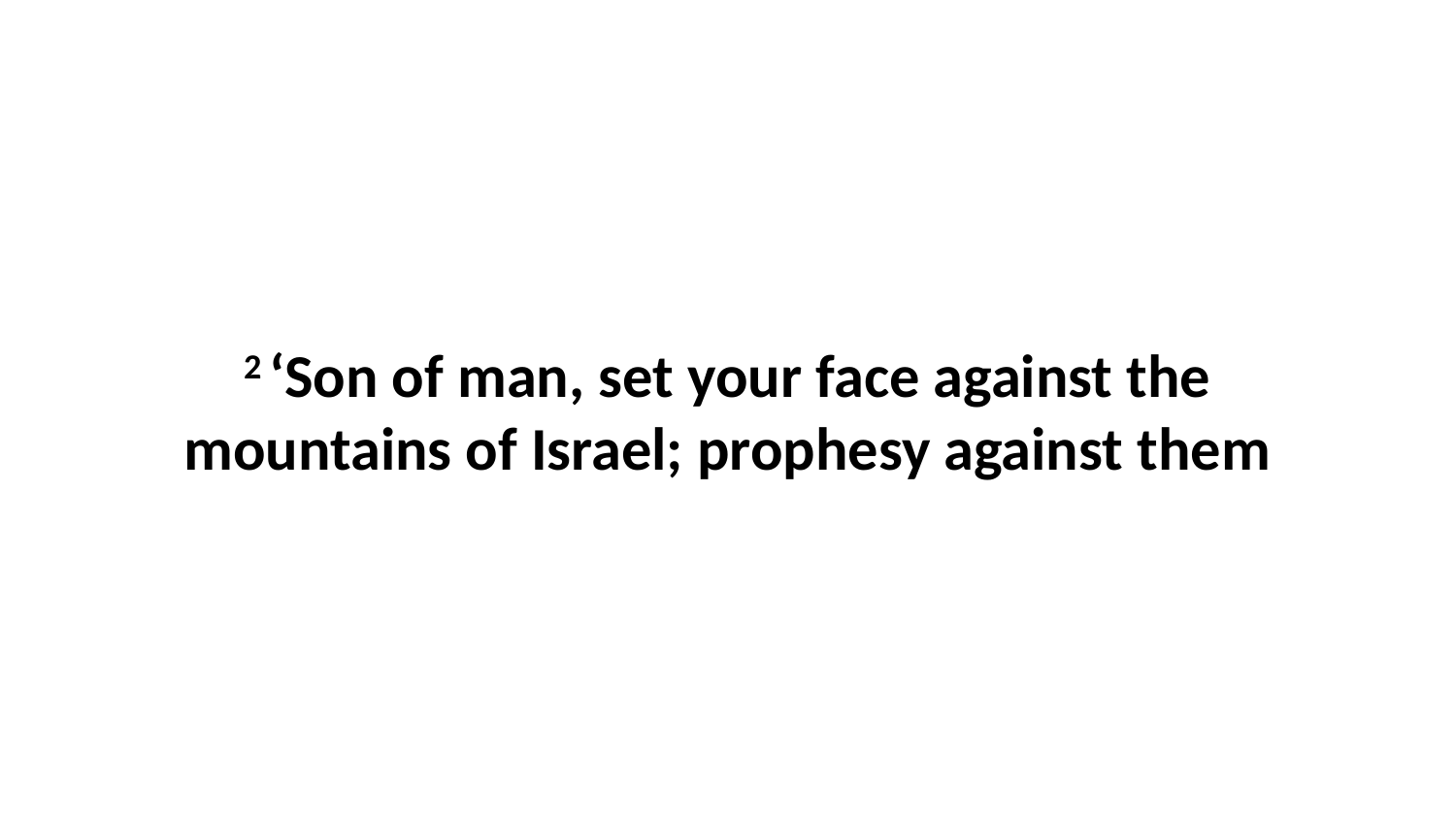

2 ‘Son of man, set your face against the mountains of Israel; prophesy against them